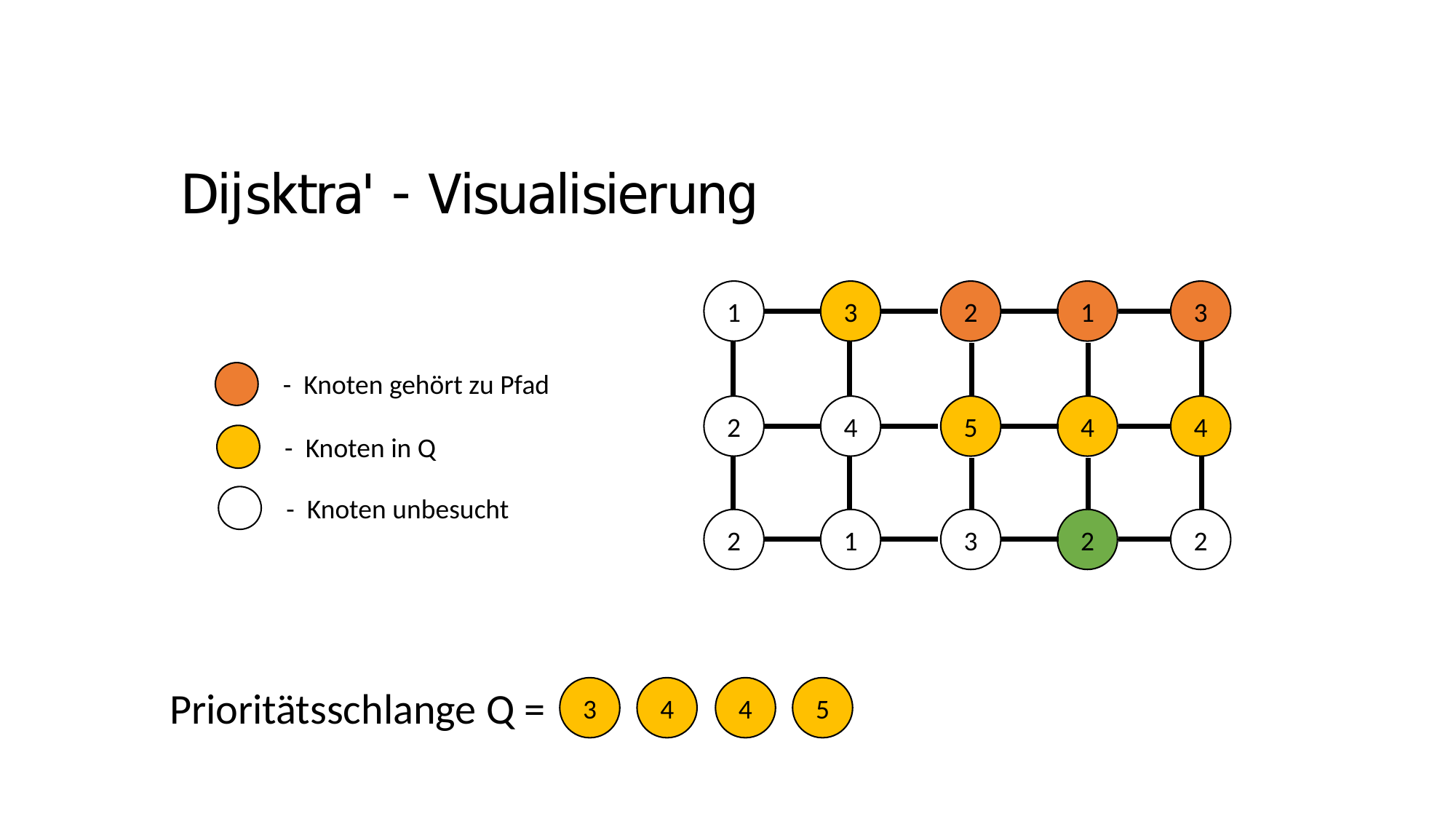

Dijsktra' - Visualisierung
2
3
1
1
3

-  Knoten gehört zu Pfad

5
4
2
4
4

-  Knoten in Q

-  Knoten unbesucht

3
2
2
2
1

Prioritätsschlange Q =
4
3
4
5